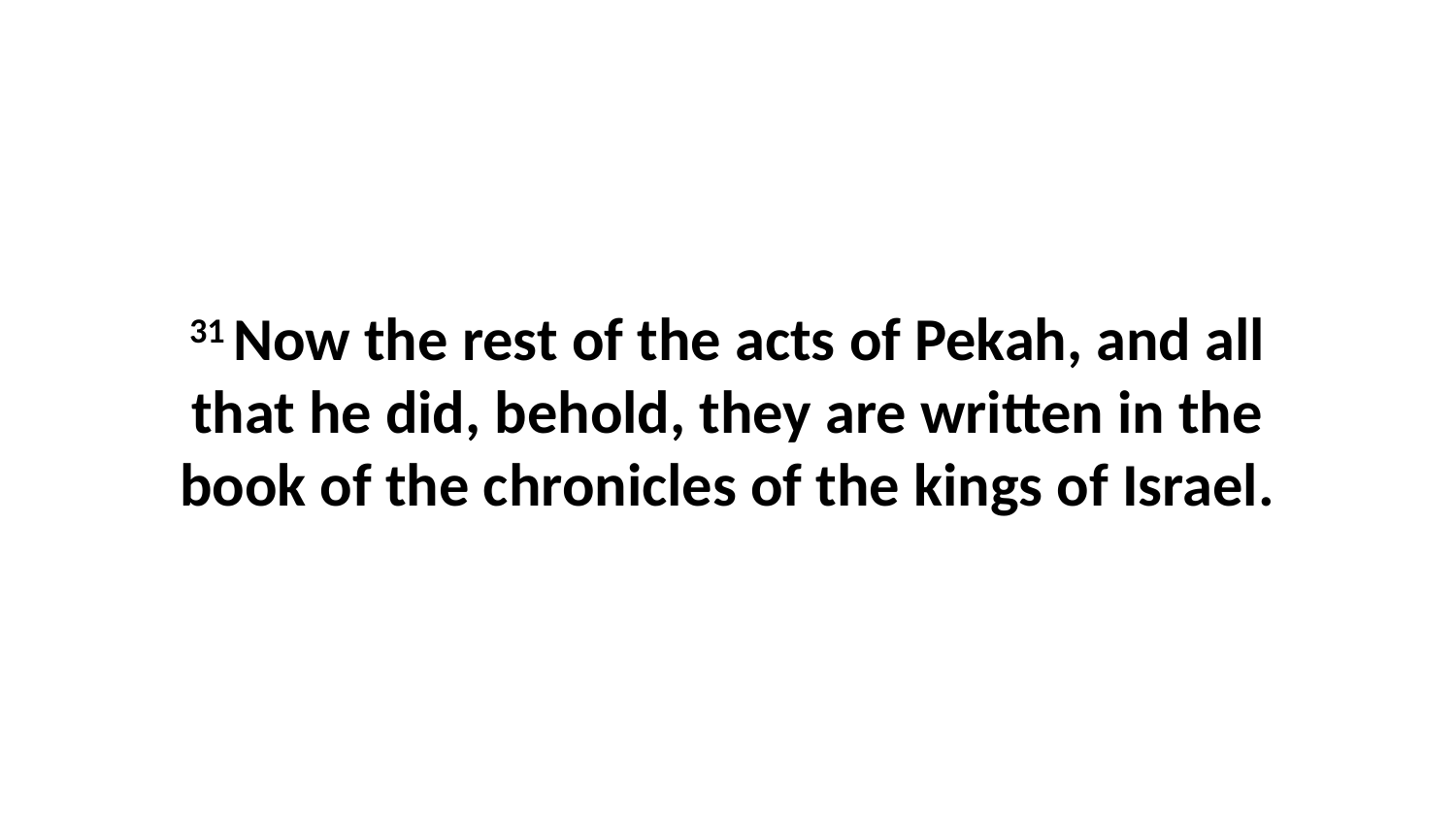

31 Now the rest of the acts of Pekah, and all that he did, behold, they are written in the book of the chronicles of the kings of Israel.